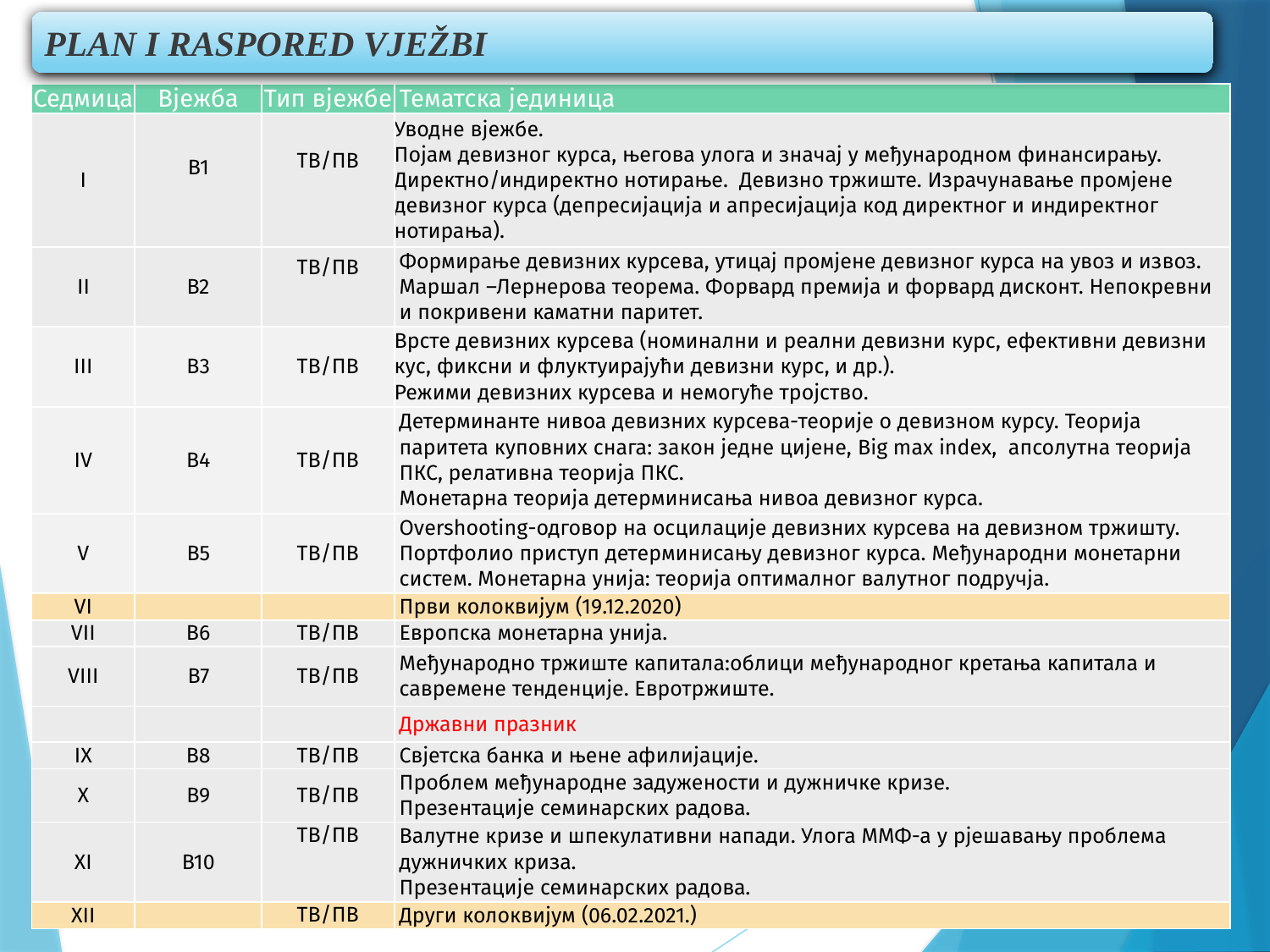

PLAN I RASPORED VJEŽBI
| Седмица | Вјежба | Тип вјежбе | Тематска јединица |
| --- | --- | --- | --- |
| I | В1 | ТВ/ПВ | Уводне вјежбе. Појам девизног курса, његова улога и значај у међународном финансирању. Директно/индиректно нотирање. Девизно тржиште. Израчунавање промјене девизног курса (депресијација и апресијација код директног и индиректног нотирања). |
| II | В2 | ТВ/ПВ | Формирање девизних курсева, утицај промјене девизног курса на увоз и извоз. Маршал –Лернерова теорема. Форвард премија и форвард дисконт. Непокревни и покривени каматни паритет. |
| III | В3 | ТВ/ПВ | Врсте девизних курсева (номинални и реални девизни курс, ефективни девизни кус, фиксни и флуктуирајући девизни курс, и др.). Режими девизних курсева и немогуће тројство. |
| IV | В4 | ТВ/ПВ | Детерминанте нивоа девизних курсева-теорије о девизном курсу. Теорија паритета куповних снага: закон једне цијене, Big max index, апсолутна теорија ПКС, релативна теорија ПКС. Монетарна теорија детерминисања нивоа девизног курса. |
| V | В5 | ТВ/ПВ | Overshooting-одговор на осцилације девизних курсева на девизном тржишту. Портфолио приступ детерминисању девизног курса. Међународни монетарни систем. Монетарна унија: теорија оптималног валутног подручја. |
| VI |  |  | Први колоквијум (19.12.2020) |
| VII | В6 | ТВ/ПВ | Европска монетарна унија. |
| VIII | В7 | ТВ/ПВ | Међународно тржиште капитала:облици међународног кретања капитала и савремене тенденције. Евротржиште. |
|  |  |  | Државни празник |
| IX | В8 | ТВ/ПВ | Свјетска банка и њене афилијације. |
| X | В9 | ТВ/ПВ | Проблем међународне задужености и дужничке кризе. Презентације семинарских радова. |
| XI | В10 | ТВ/ПВ | Валутне кризе и шпекулативни напади. Улога ММФ-а у рјешавању проблема дужничких криза. Презентације семинарских радова. |
| XII |  | ТВ/ПВ | Други колоквијум (06.02.2021.) |
4